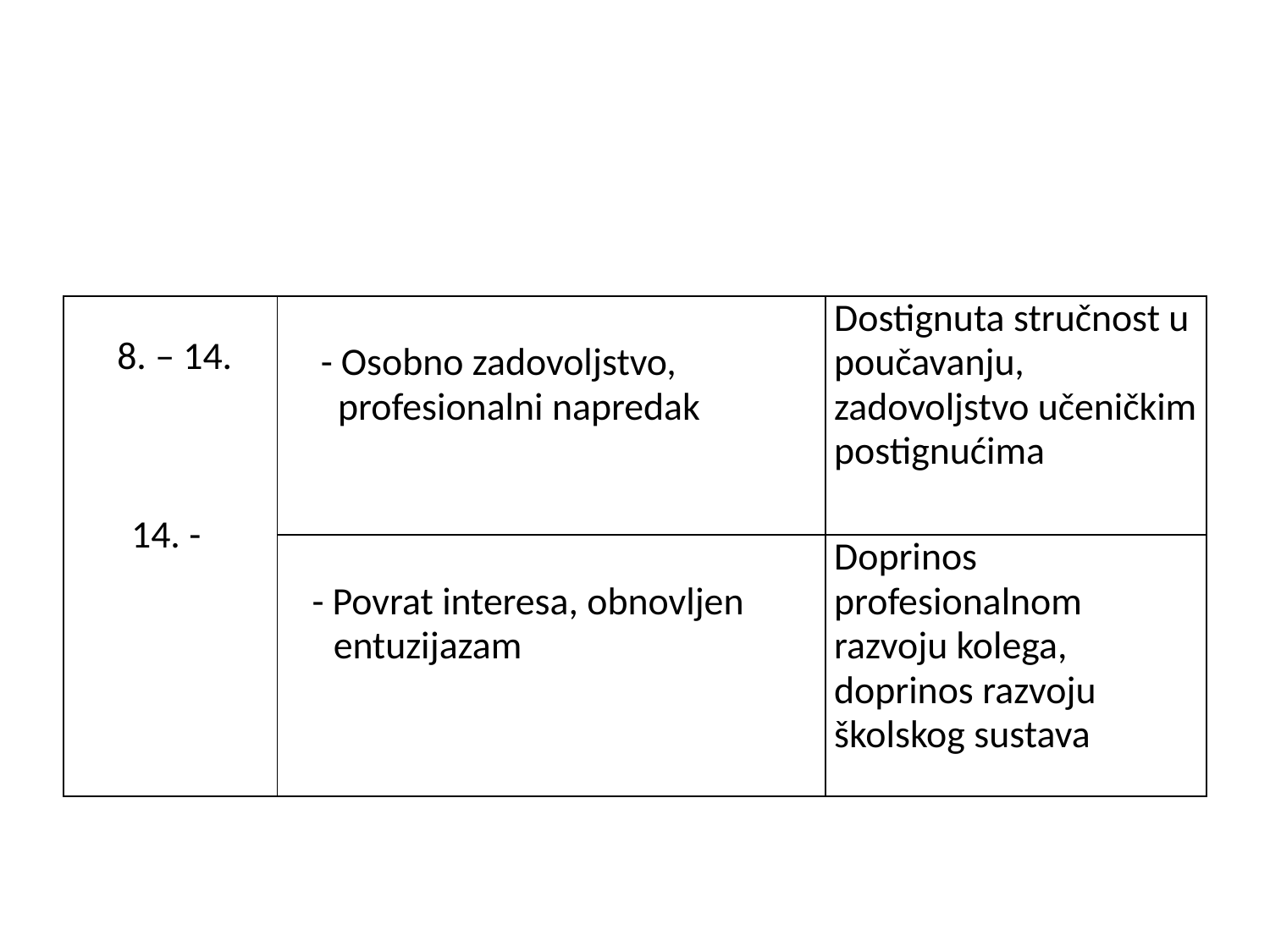

#
| 8. – 14. 14. - | - Osobno zadovoljstvo, profesionalni napredak | Dostignuta stručnost u poučavanju, zadovoljstvo učeničkim postignućima |
| --- | --- | --- |
|  | - Povrat interesa, obnovljen entuzijazam | Doprinos profesionalnom razvoju kolega, doprinos razvoju školskog sustava |